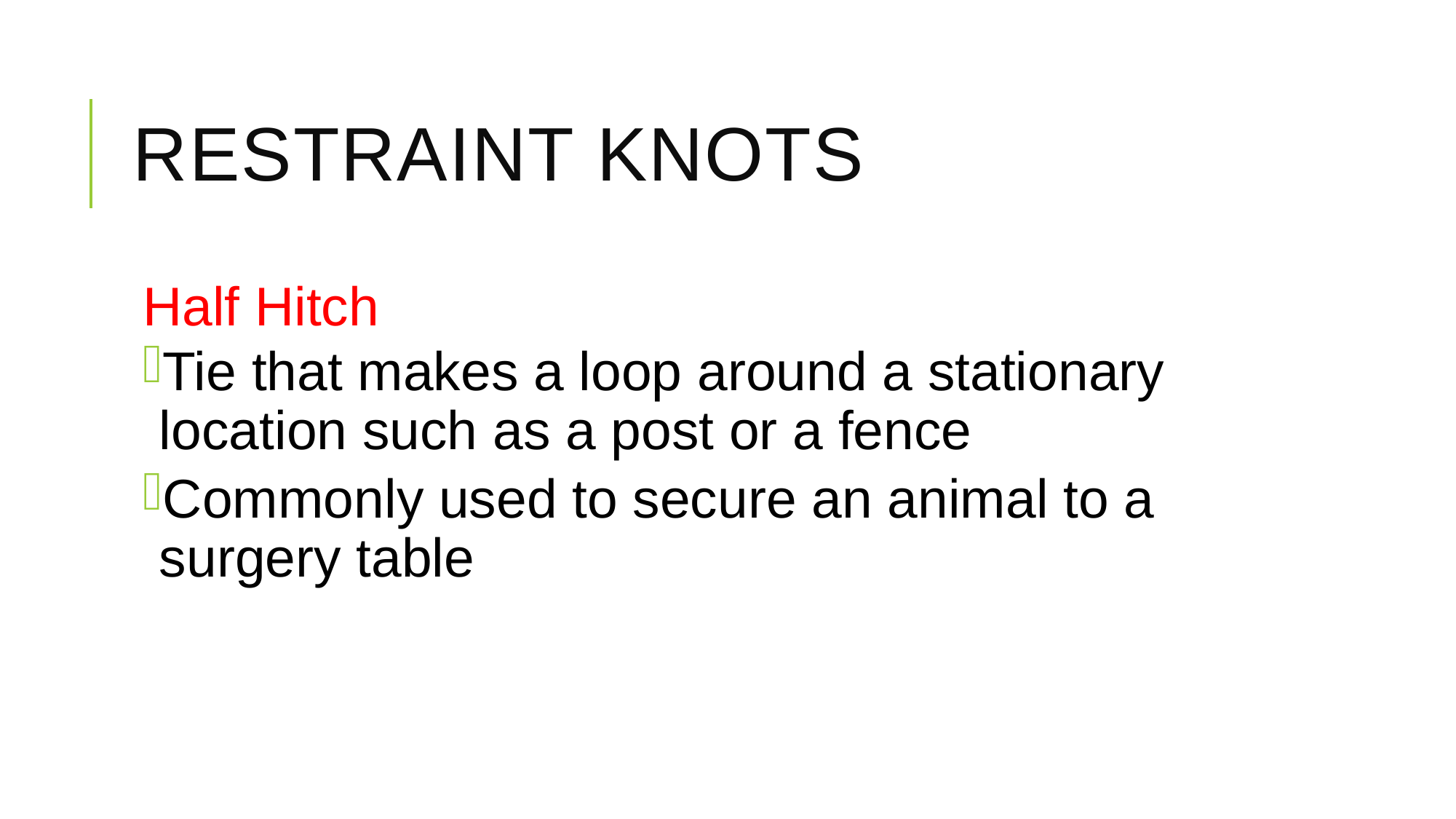

# Restraint Knots
Half Hitch
Tie that makes a loop around a stationary location such as a post or a fence
Commonly used to secure an animal to a surgery table